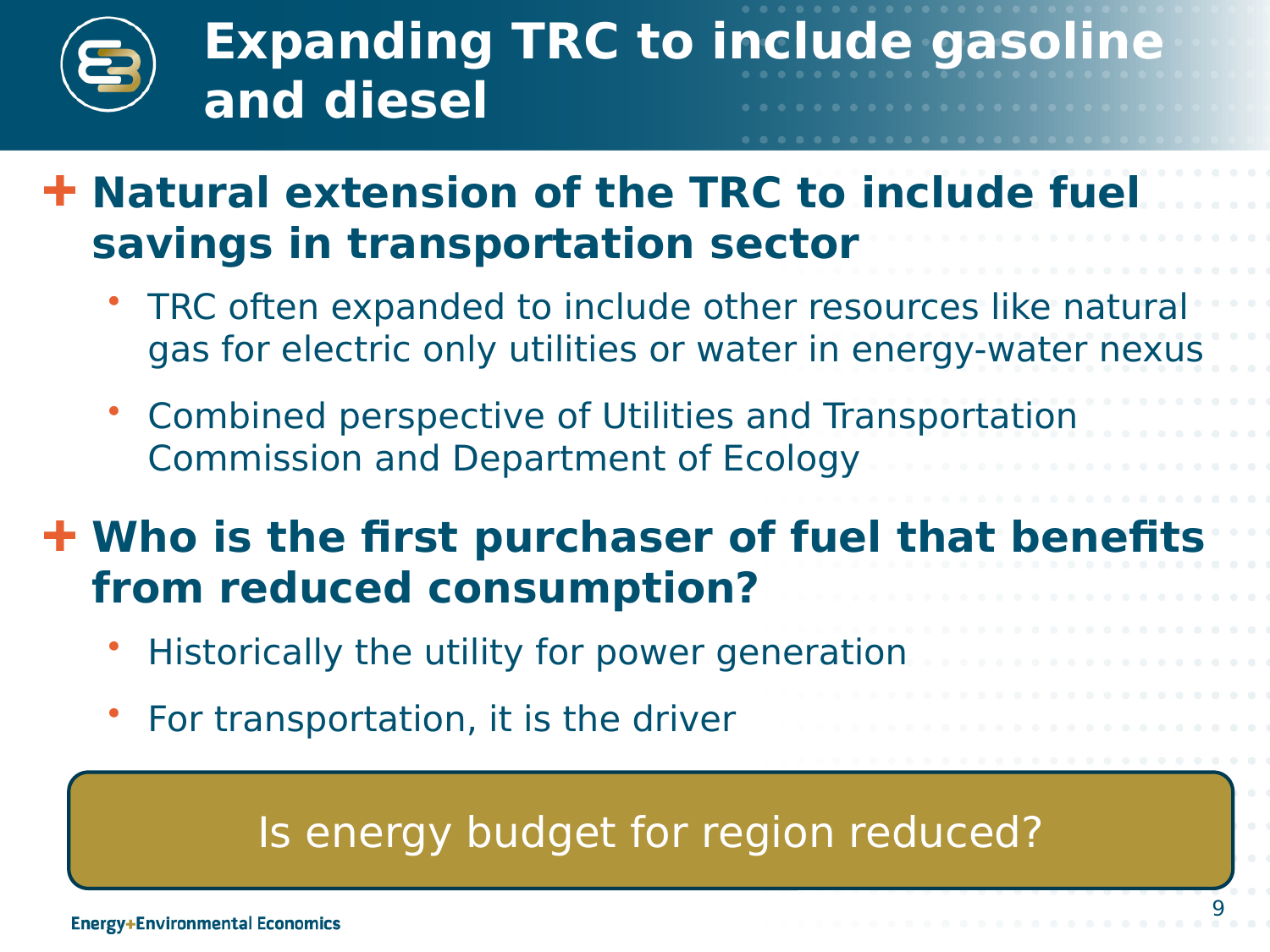

# Expanding TRC to include gasoline and diesel
Natural extension of the TRC to include fuel savings in transportation sector
TRC often expanded to include other resources like natural gas for electric only utilities or water in energy-water nexus
Combined perspective of Utilities and Transportation Commission and Department of Ecology
Who is the first purchaser of fuel that benefits from reduced consumption?
Historically the utility for power generation
For transportation, it is the driver

Is energy budget for region reduced?
9